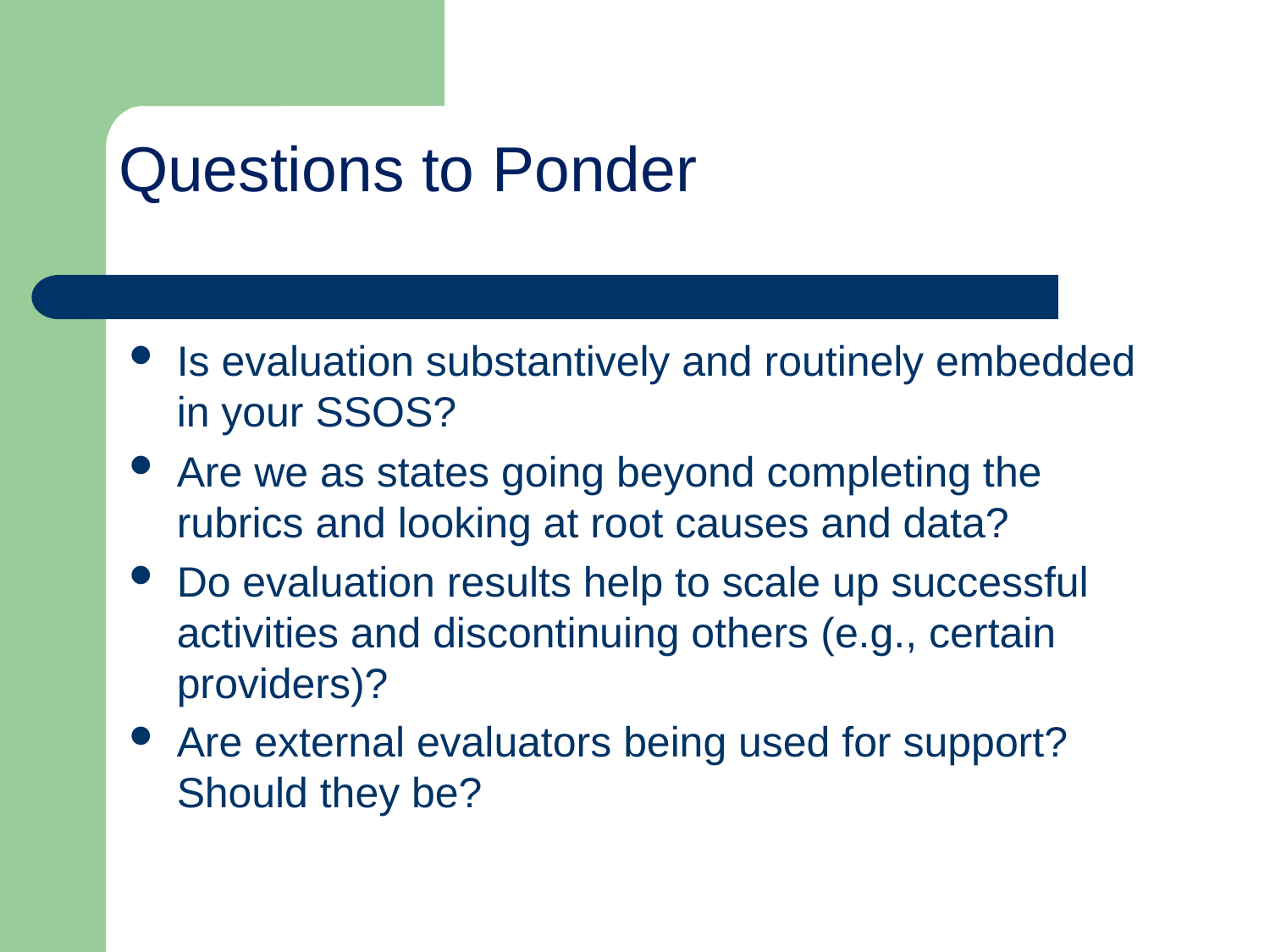

# Questions to Ponder
Is evaluation substantively and routinely embedded in your SSOS?
Are we as states going beyond completing the rubrics and looking at root causes and data?
Do evaluation results help to scale up successful activities and discontinuing others (e.g., certain providers)?
Are external evaluators being used for support?  Should they be?